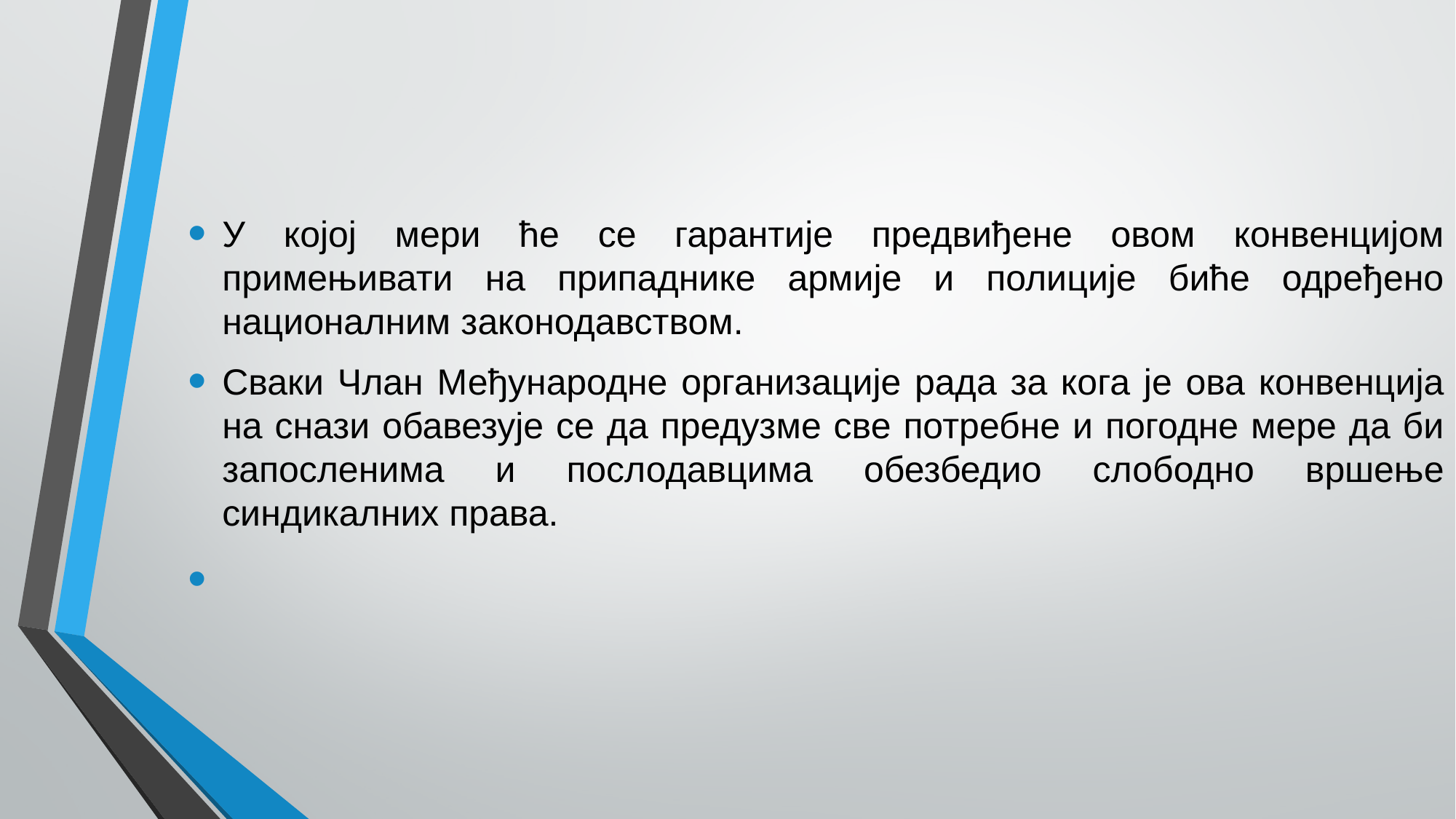

У којој мери ће се гарантије предвиђене овом конвенцијом примењивати на припаднике армије и полиције биће одређено националним законодавством.
Сваки Члан Међународне организације рада за кога је ова конвенција на снази обавезује се да предузме све потребне и погодне мере да би запосленима и послодавцима обезбедио слободно вршење синдикалних права.